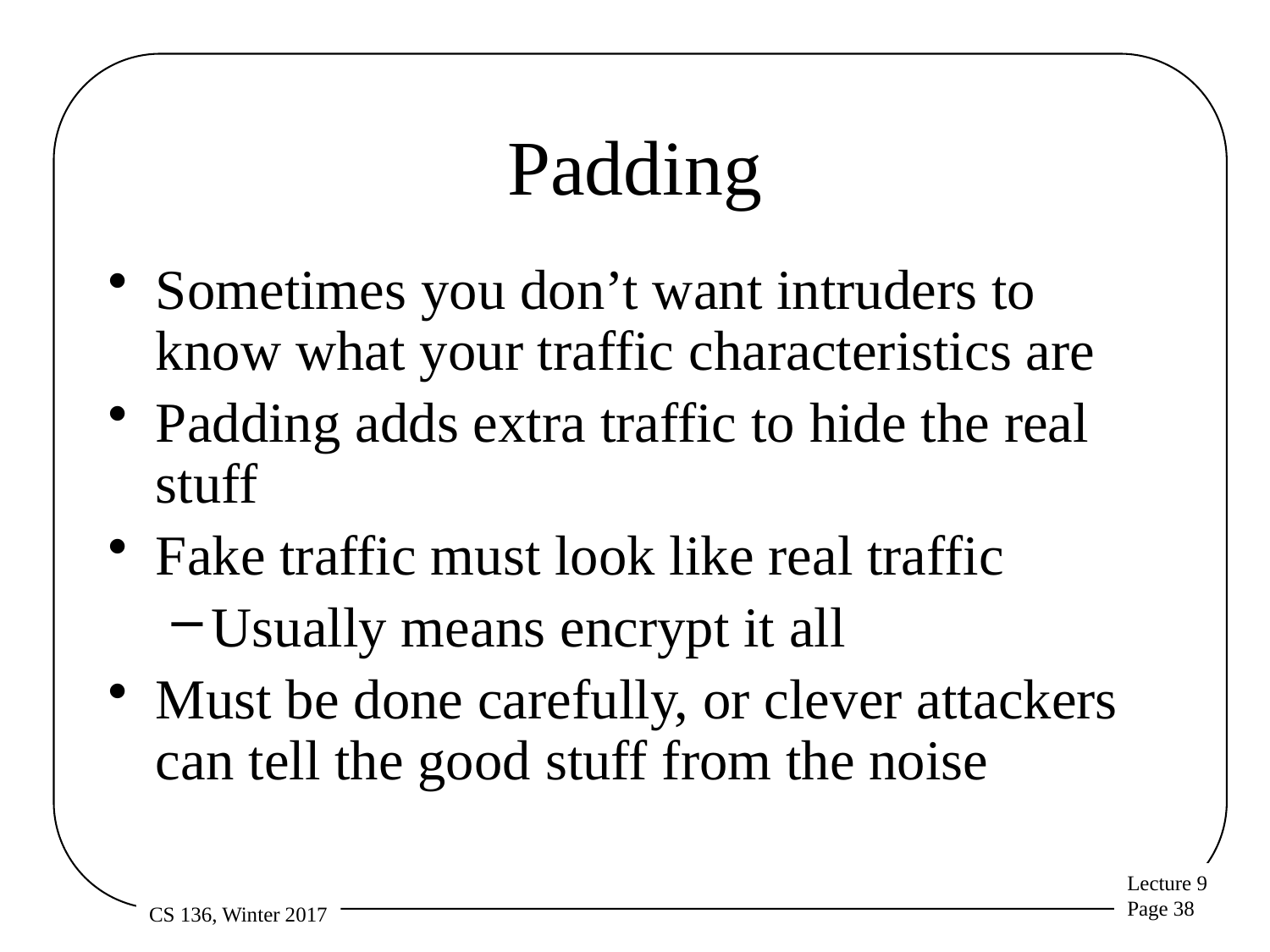

# Padding
Sometimes you don’t want intruders to know what your traffic characteristics are
Padding adds extra traffic to hide the real stuff
Fake traffic must look like real traffic
Usually means encrypt it all
Must be done carefully, or clever attackers can tell the good stuff from the noise